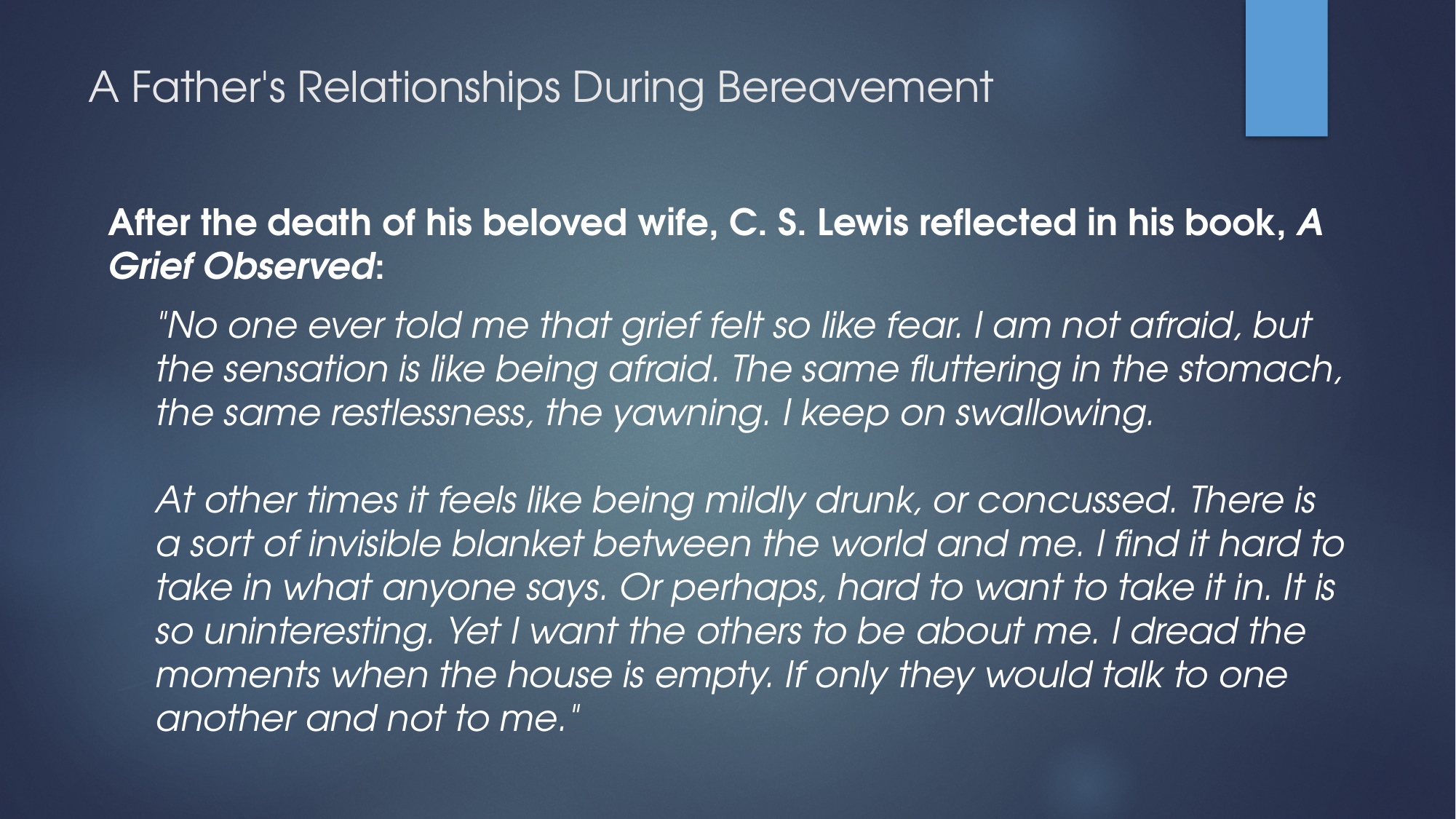

# A Father's Relationships During Bereavement
After the death of his beloved wife, C. S. Lewis reflected in his book, A Grief Observed:
"No one ever told me that grief felt so like fear. I am not afraid, but the sensation is like being afraid. The same fluttering in the stomach, the same restlessness, the yawning. I keep on swallowing.
At other times it feels like being mildly drunk, or concussed. There is a sort of invisible blanket between the world and me. I find it hard to take in what anyone says. Or perhaps, hard to want to take it in. It is so uninteresting. Yet I want the others to be about me. I dread the moments when the house is empty. If only they would talk to one another and not to me."